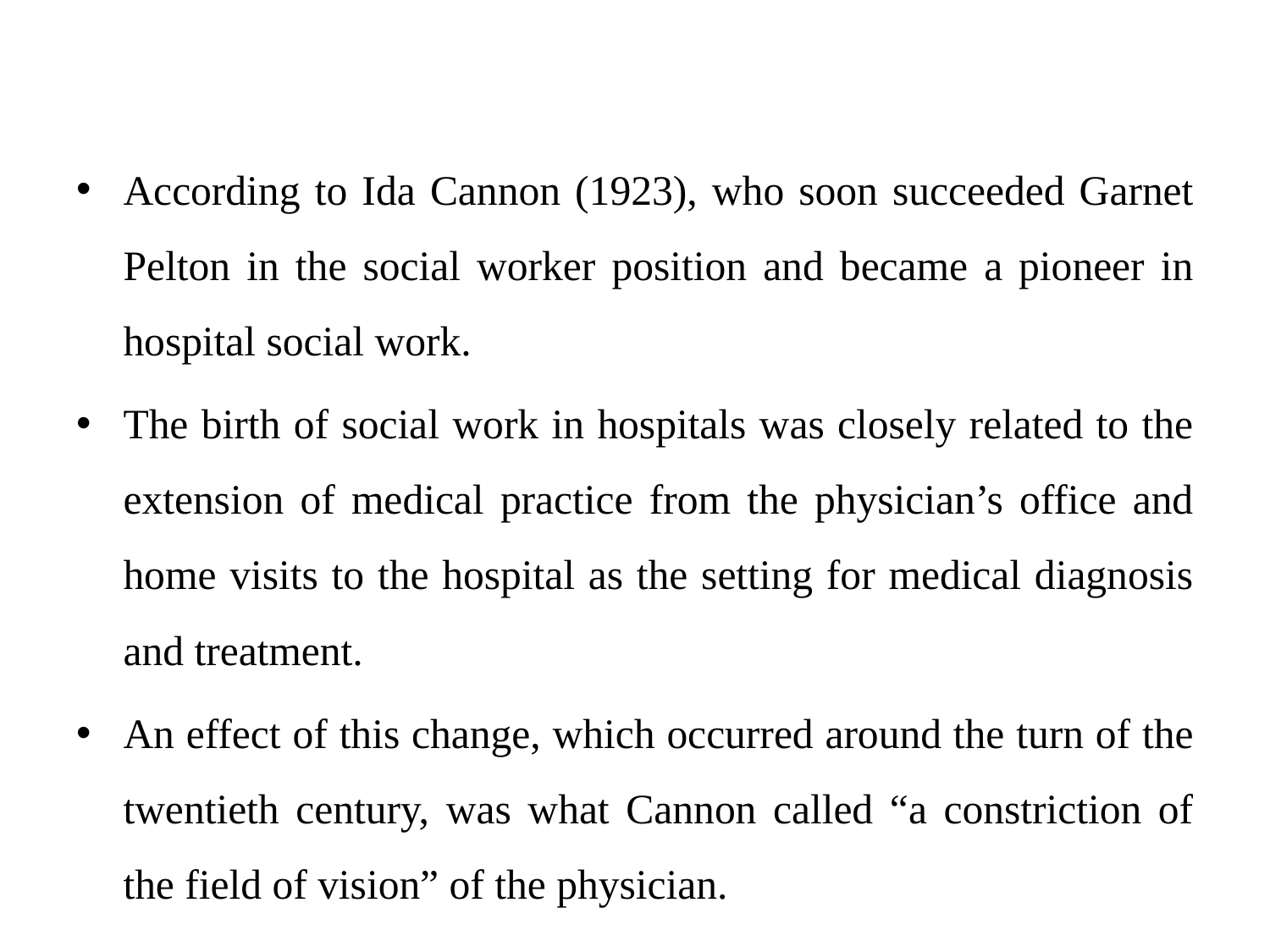

According to Ida Cannon (1923), who soon succeeded Garnet Pelton in the social worker position and became a pioneer in hospital social work.
The birth of social work in hospitals was closely related to the extension of medical practice from the physician’s office and home visits to the hospital as the setting for medical diagnosis and treatment.
An effect of this change, which occurred around the turn of the twentieth century, was what Cannon called “a constriction of the field of vision” of the physician.